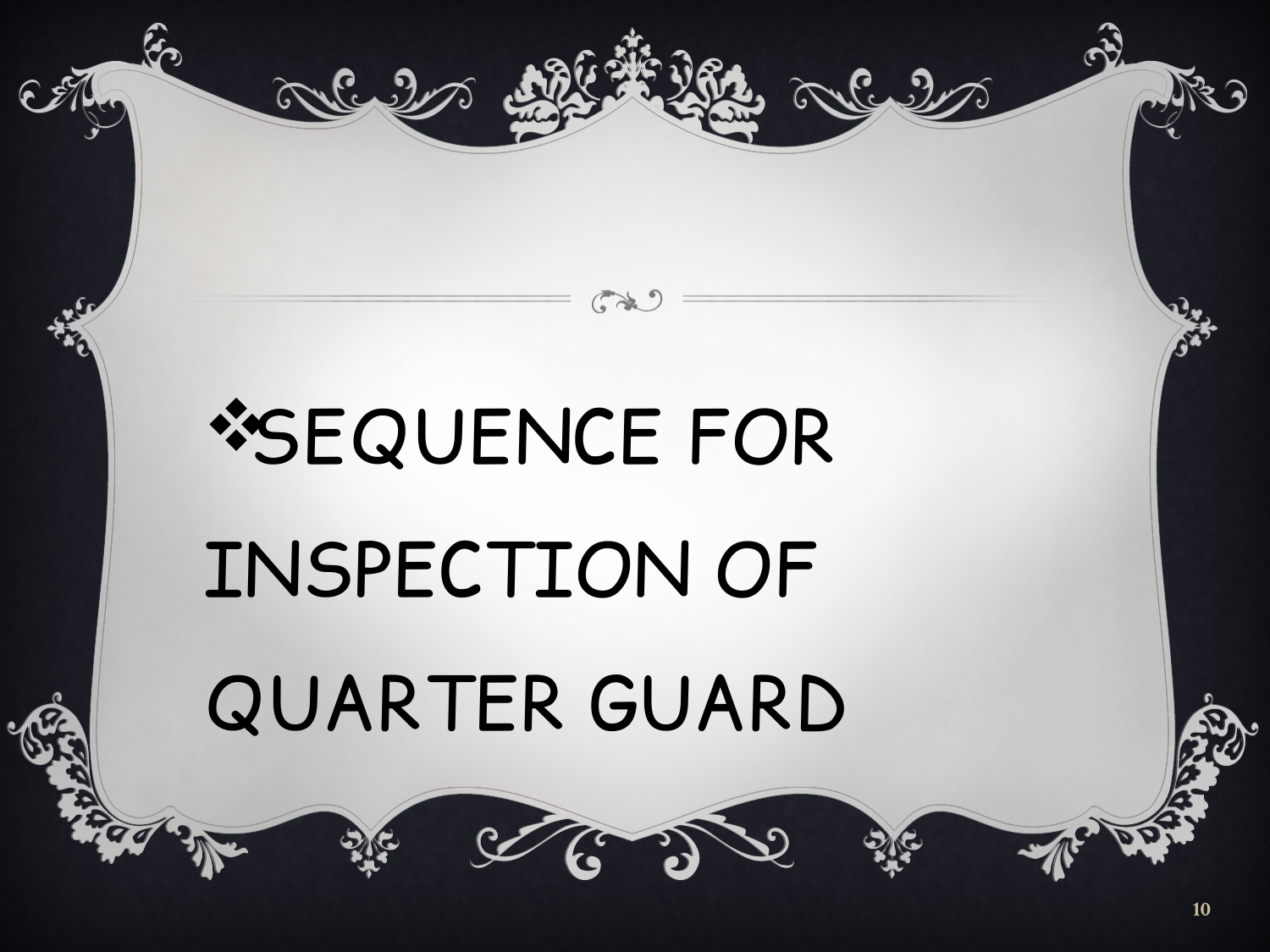

#
SEQUENCE FOR INSPECTION OF QUARTER GUARD
10